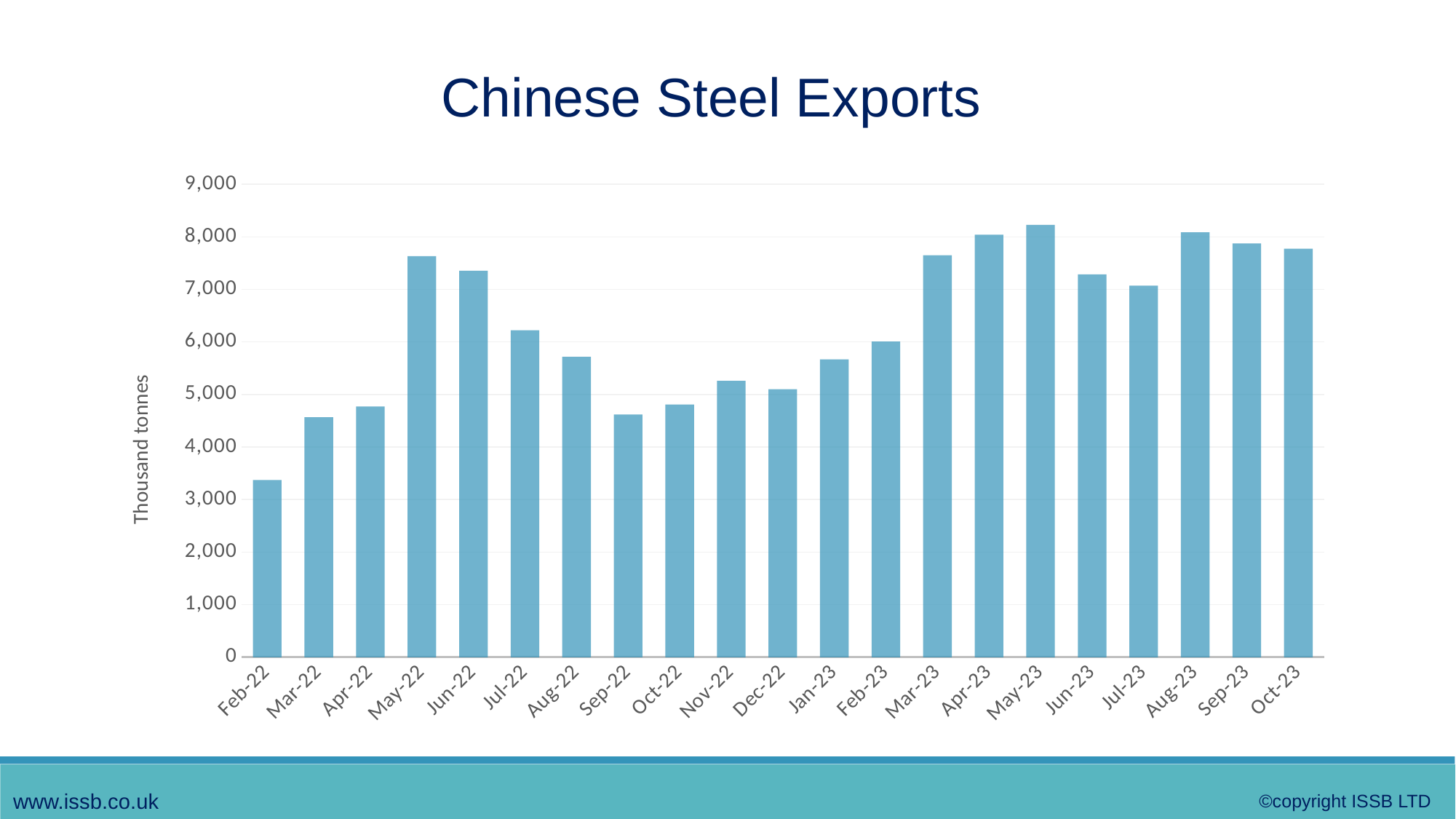

Chinese Steel Exports

### Chart

| Category | Tonnes |
|---|---|
| 44593 | 3370.84 |
| 44621 | 4568.332 |
| 44652 | 4772.111 |
| 44682 | 7631.171 |
| 44713 | 7356.97 |
| 44743 | 6222.638 |
| 44774 | 5716.502 |
| 44805 | 4618.201 |
| 44835 | 4810.093 |
| 44866 | 5260.61 |
| 44896 | 5102.385 |
| 44927 | 5668.85 |
| 44958 | 6007.403 |
| 44986 | 7649.868 |
| 45017 | 8041.376 |
| 45047 | 8228.512 |
| 45078 | 7287.36 |
| 45108 | 7069.87 |
| 45139 | 8086.16 |
| 45170 | 7874.812 |
| 45200 | 7774.13 |
www.issb.co.uk
©copyright ISSB LTD